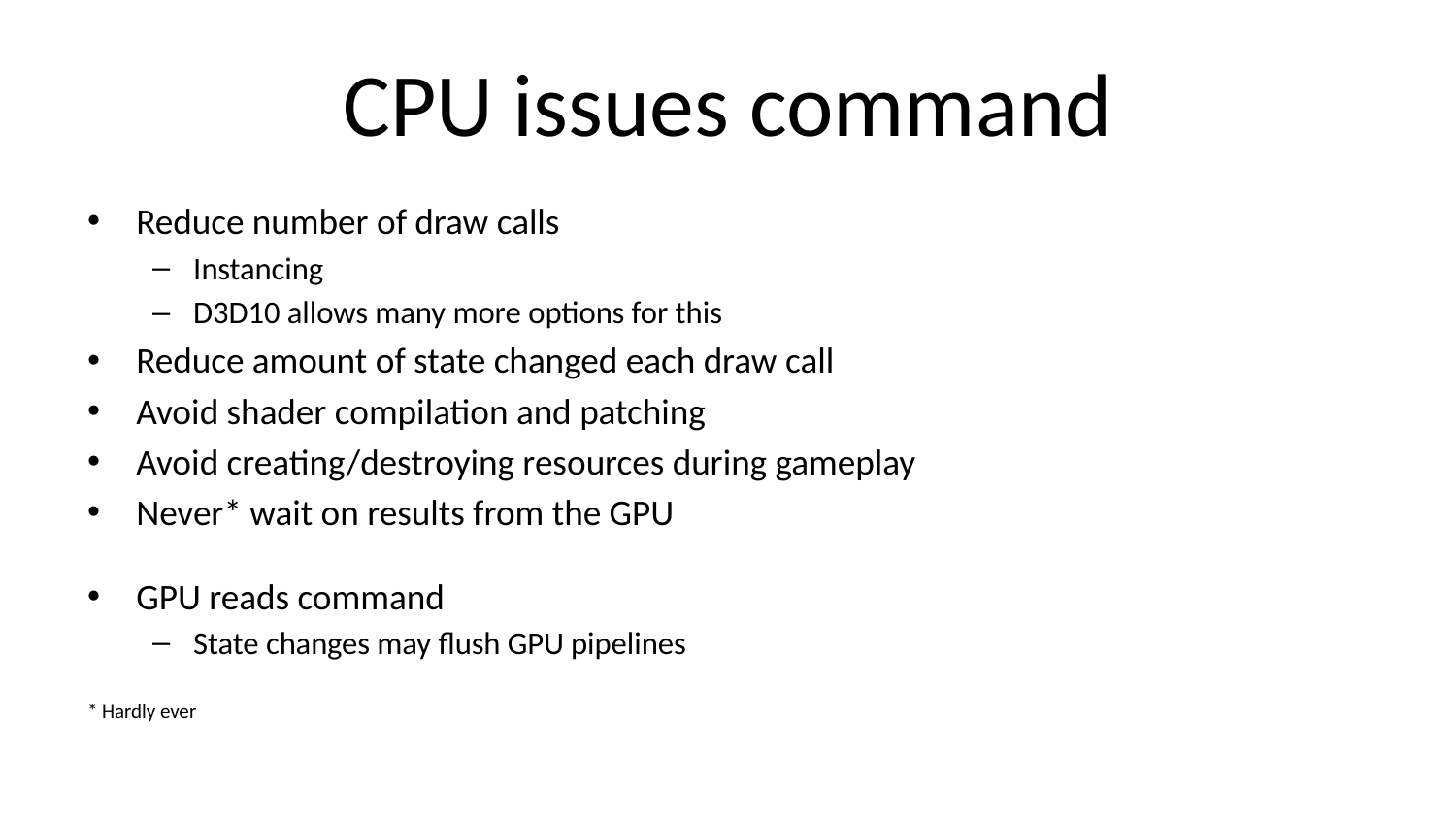

# CPU issues command
Reduce number of draw calls
Instancing
D3D10 allows many more options for this
Reduce amount of state changed each draw call
Avoid shader compilation and patching
Avoid creating/destroying resources during gameplay
Never* wait on results from the GPU

GPU reads command
State changes may flush GPU pipelines

* Hardly ever